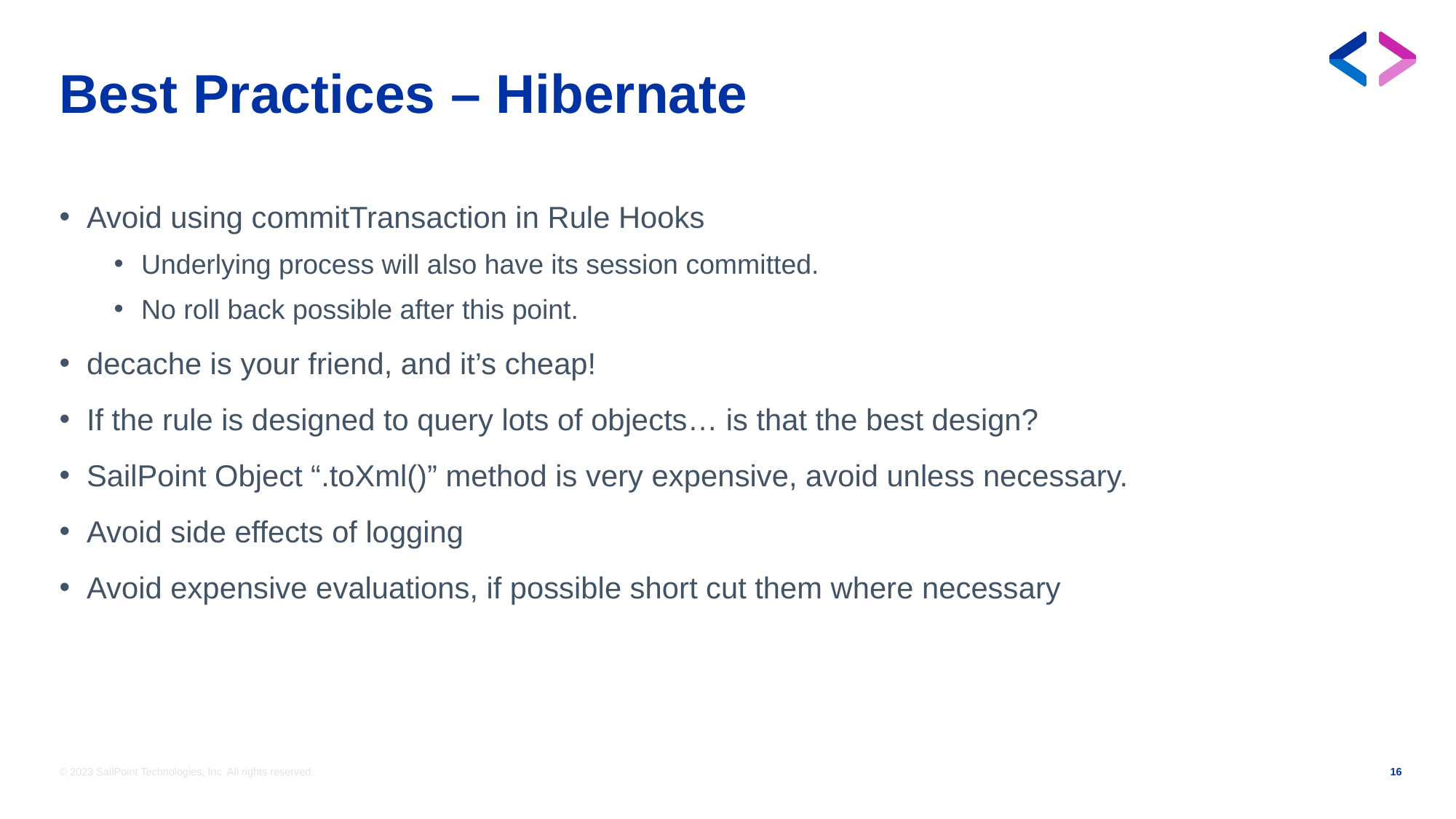

# Best Practices – Hibernate
Avoid using commitTransaction in Rule Hooks
Underlying process will also have its session committed.
No roll back possible after this point.
decache is your friend, and it’s cheap!
If the rule is designed to query lots of objects… is that the best design?
SailPoint Object “.toXml()” method is very expensive, avoid unless necessary.
Avoid side effects of logging
Avoid expensive evaluations, if possible short cut them where necessary

© 2023 SailPoint Technologies, Inc. All rights reserved.
16